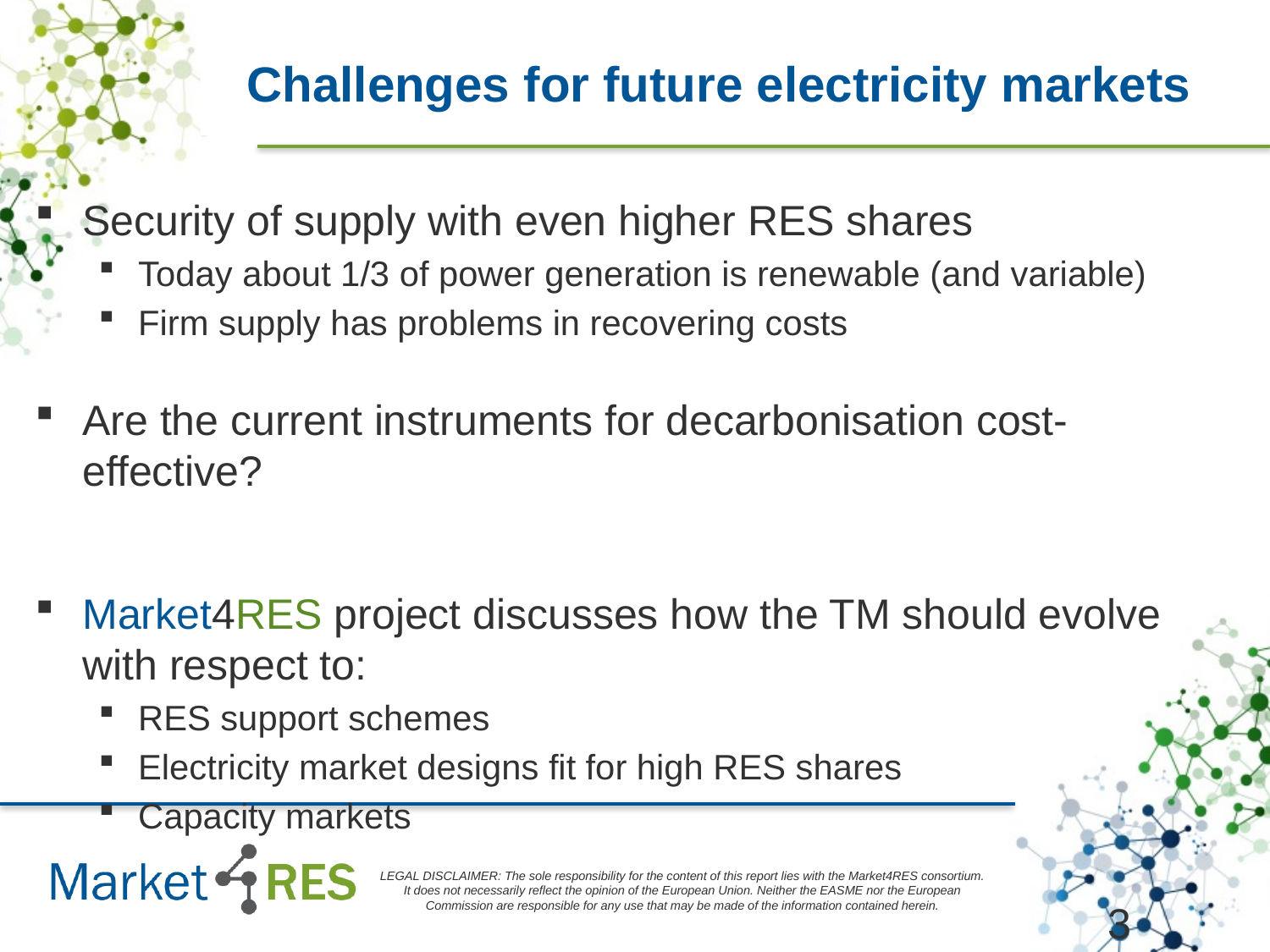

Challenges for future electricity markets
Security of supply with even higher RES shares
Today about 1/3 of power generation is renewable (and variable)
Firm supply has problems in recovering costs

Are the current instruments for decarbonisation cost-effective?

Market4RES project discusses how the TM should evolve with respect to:
RES support schemes
Electricity market designs fit for high RES shares
Capacity markets

3